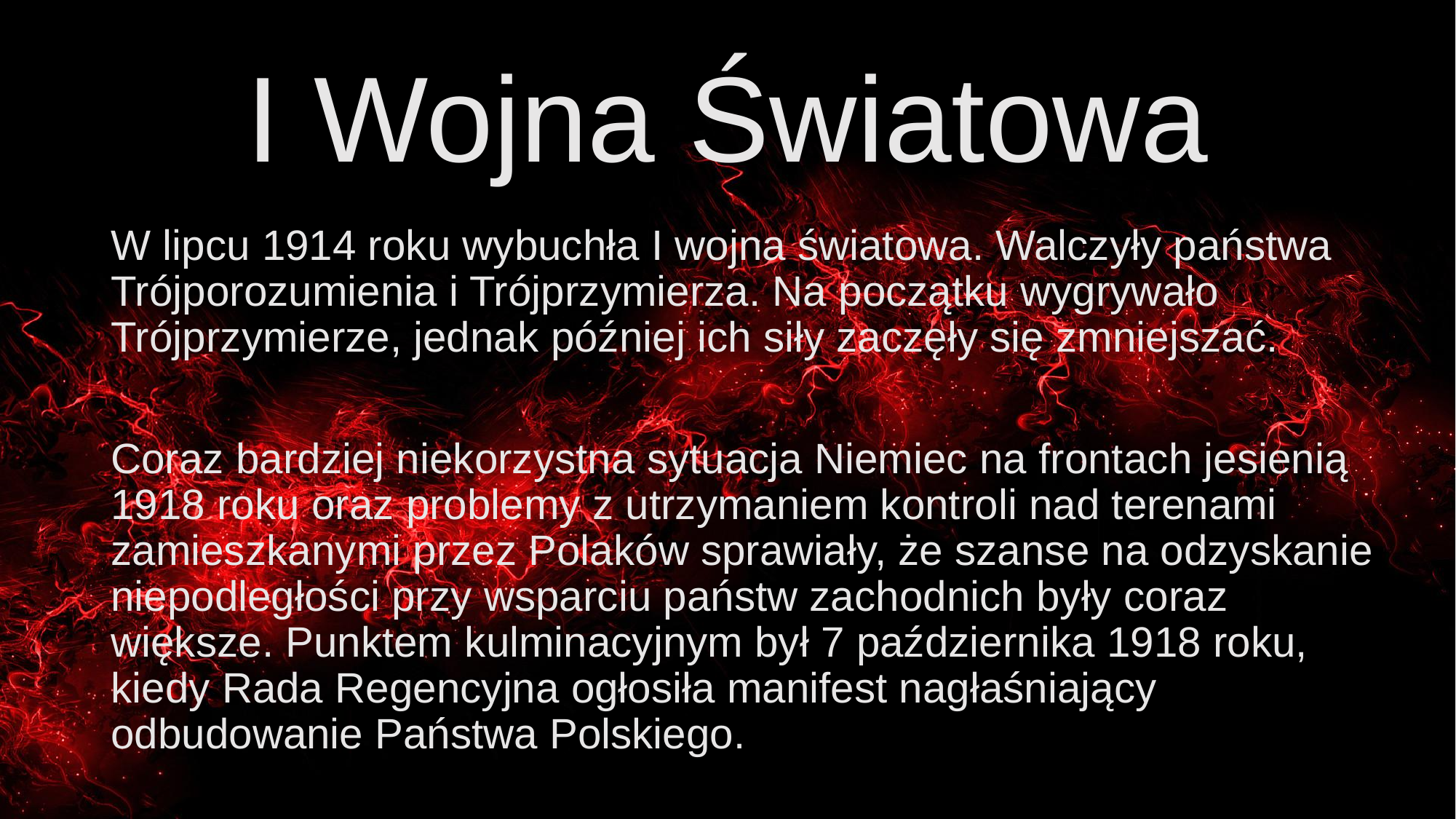

# I Wojna Światowa
W lipcu 1914 roku wybuchła I wojna światowa. Walczyły państwa Trójporozumienia i Trójprzymierza. Na początku wygrywało Trójprzymierze, jednak później ich siły zaczęły się zmniejszać.

Coraz bardziej niekorzystna sytuacja Niemiec na frontach jesienią 1918 roku oraz problemy z utrzymaniem kontroli nad terenami zamieszkanymi przez Polaków sprawiały, że szanse na odzyskanie niepodległości przy wsparciu państw zachodnich były coraz większe. Punktem kulminacyjnym był 7 października 1918 roku, kiedy Rada Regencyjna ogłosiła manifest nagłaśniający odbudowanie Państwa Polskiego.